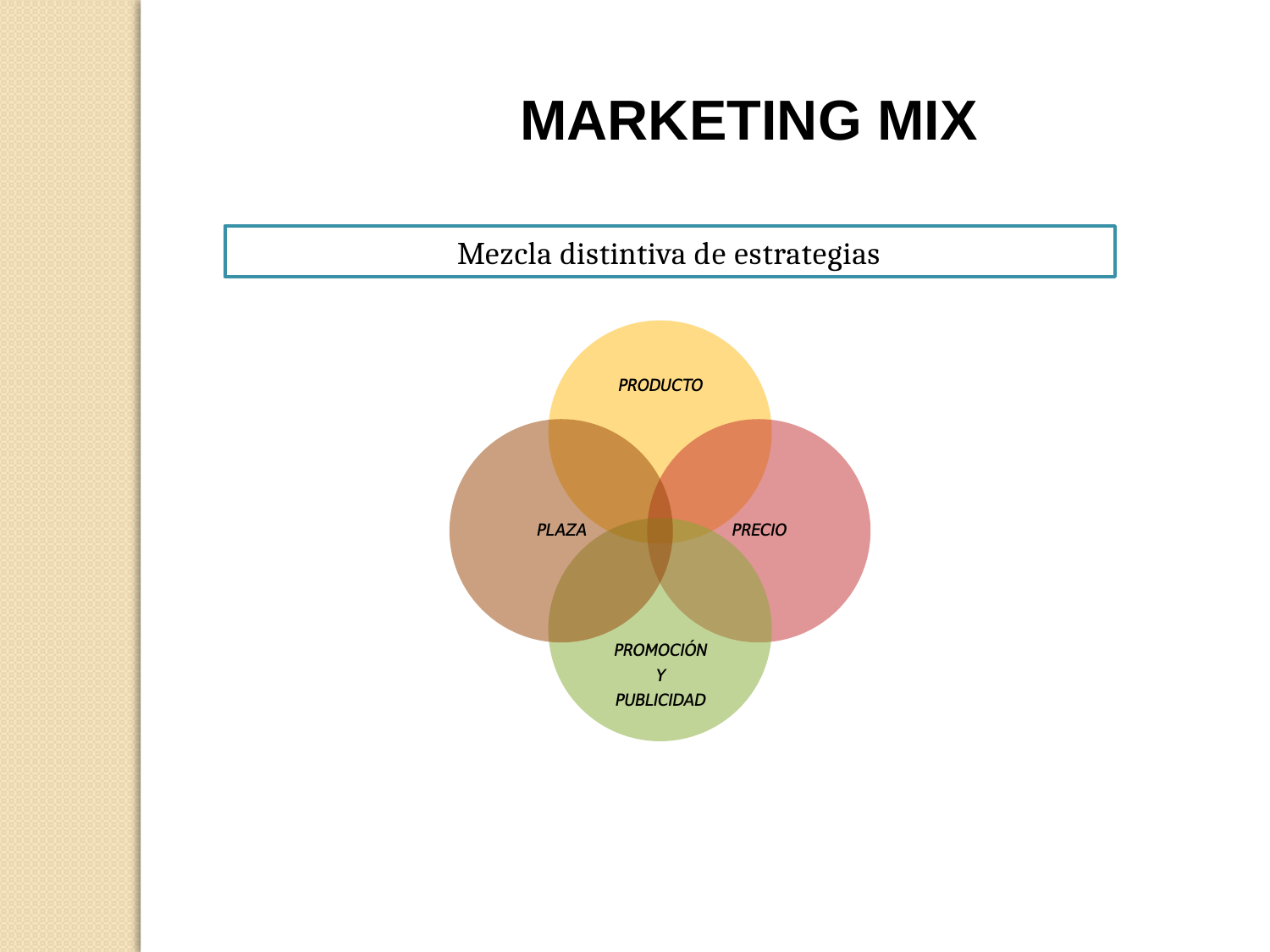

MARKETING MIX
Mezcla distintiva de estrategias
PRODUCTO
PRECIO
PROMOCIÓN
 Y
PUBLICIDAD
PLAZA